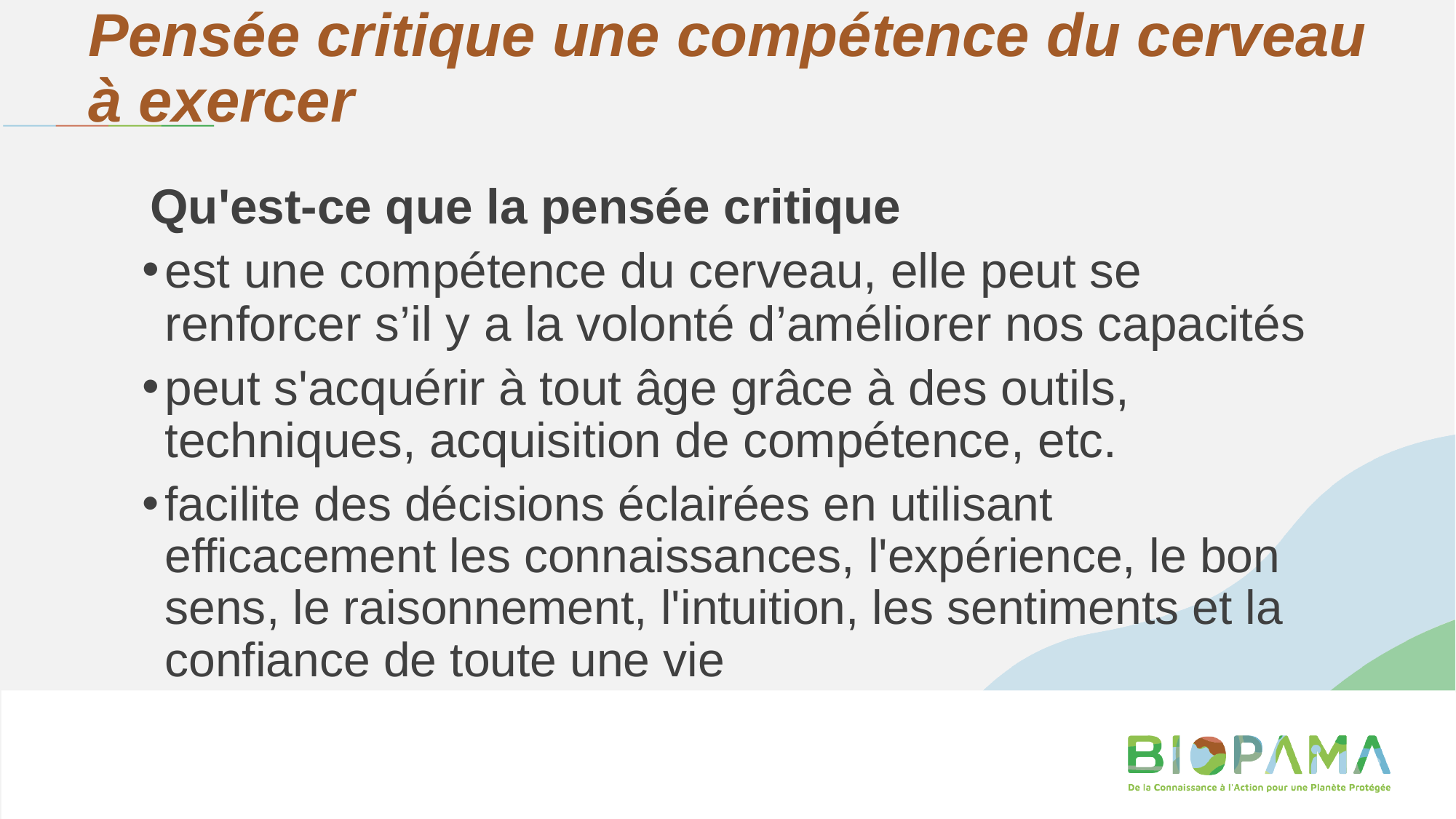

# Pensée critique une compétence du cerveau à exercer
Qu'est-ce que la pensée critique
est une compétence du cerveau, elle peut se renforcer s’il y a la volonté d’améliorer nos capacités
peut s'acquérir à tout âge grâce à des outils, techniques, acquisition de compétence, etc.
facilite des décisions éclairées en utilisant efficacement les connaissances, l'expérience, le bon sens, le raisonnement, l'intuition, les sentiments et la confiance de toute une vie